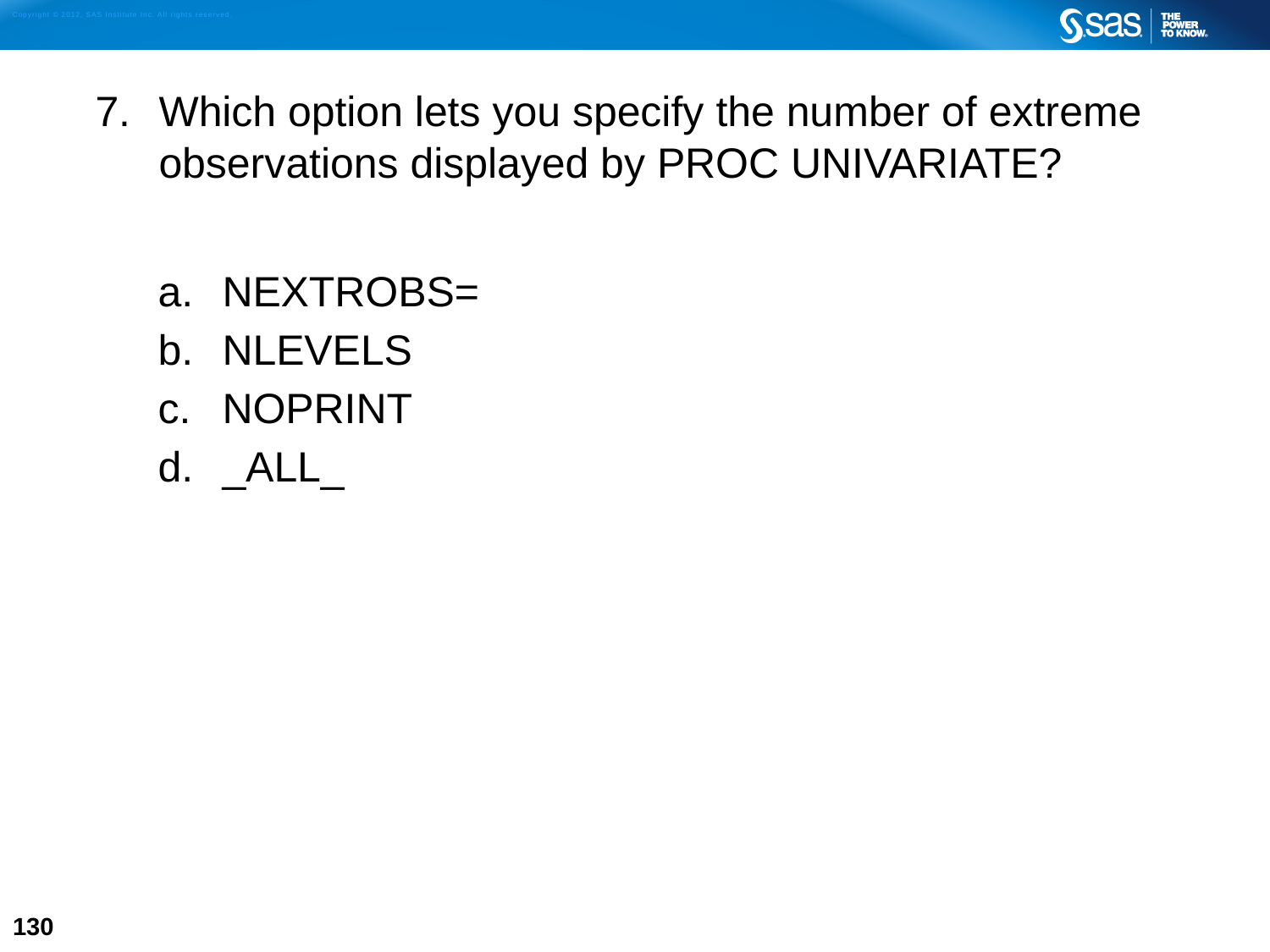

7. 	Which option lets you specify the number of extreme observations displayed by PROC UNIVARIATE?

NEXTROBS=
NLEVELS
NOPRINT
_ALL_